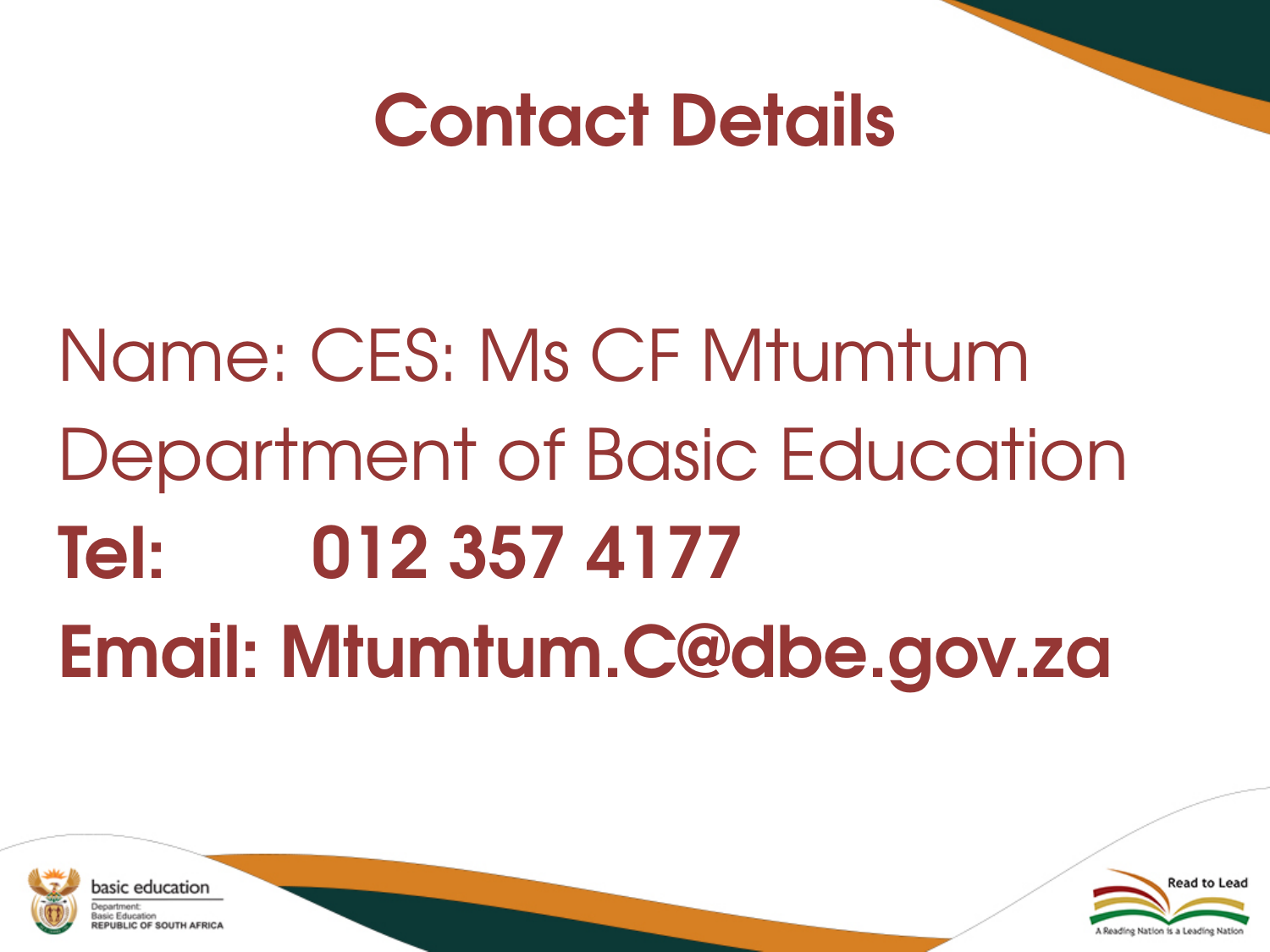

# Contact Details

Name: CES: Ms CF Mtumtum
Department of Basic Education
Tel: 	012 357 4177
Email: Mtumtum.C@dbe.gov.za